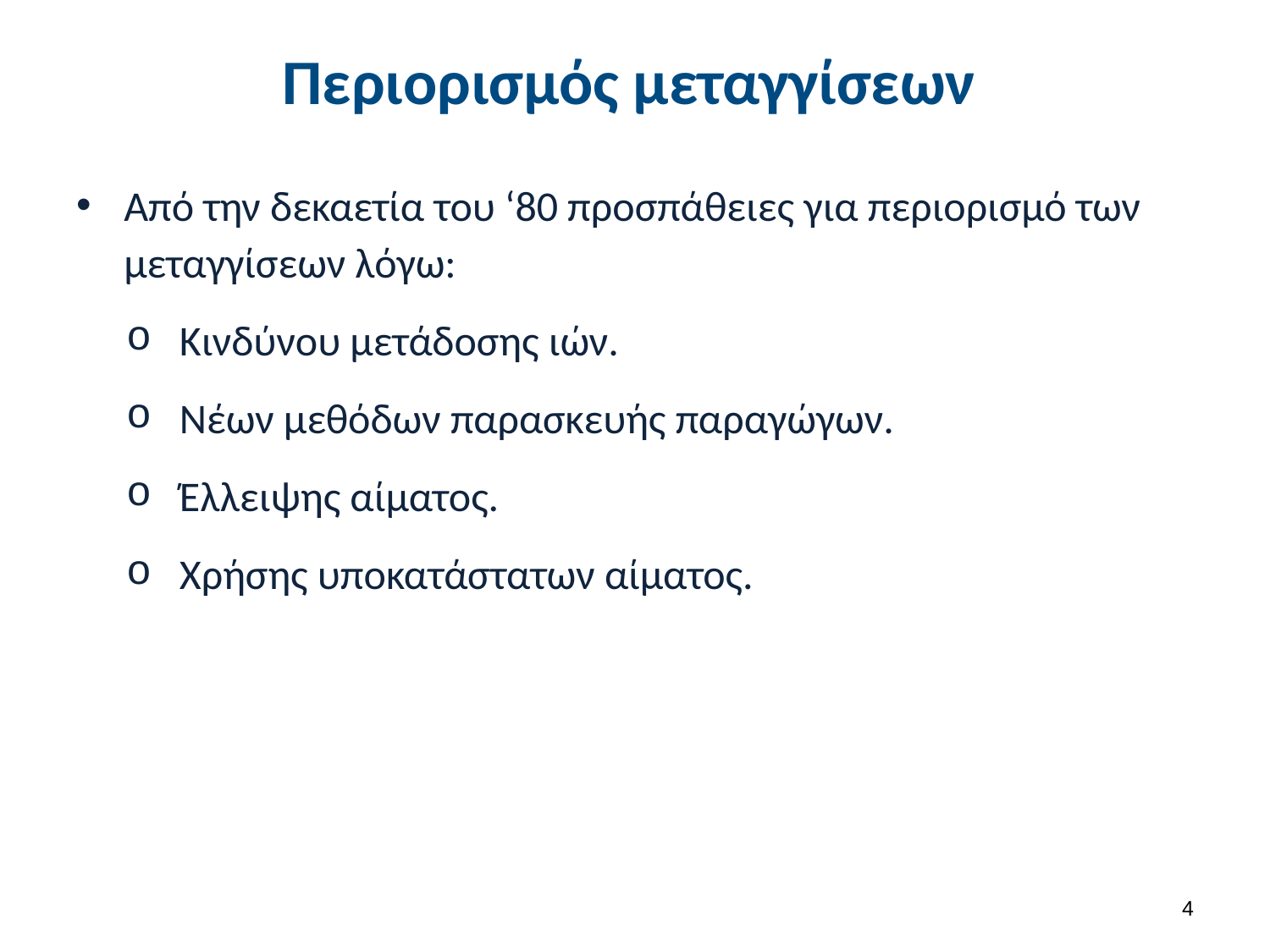

# Περιορισμός μεταγγίσεων
Από την δεκαετία του ‘80 προσπάθειες για περιορισμό των μεταγγίσεων λόγω:
Κινδύνου μετάδοσης ιών.
Νέων μεθόδων παρασκευής παραγώγων.
Έλλειψης αίματος.
Χρήσης υποκατάστατων αίματος.
4